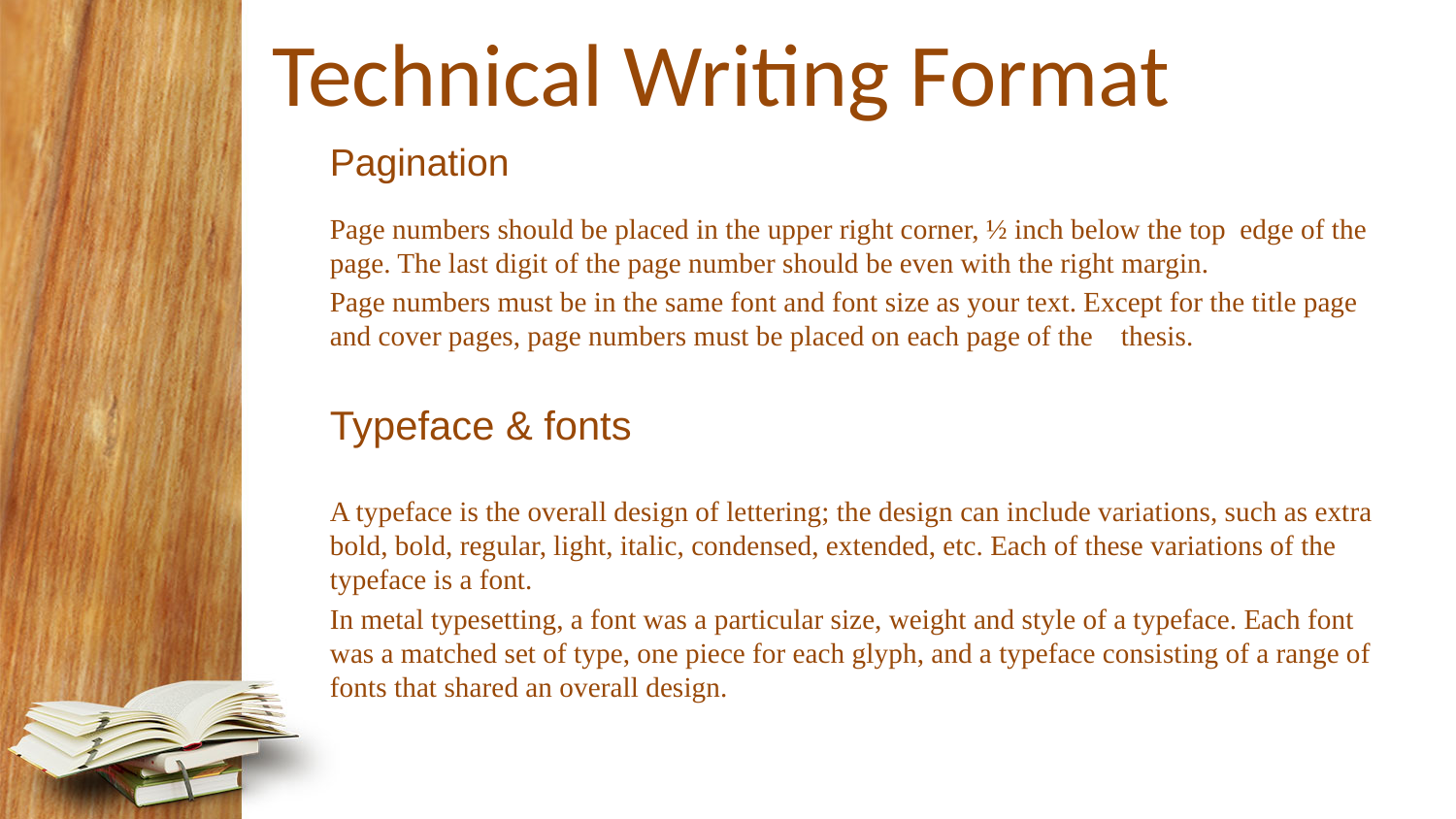

# Technical Writing Format
Pagination
Page numbers should be placed in the upper right corner, ½ inch below the top  edge of the page. The last digit of the page number should be even with the right margin.
Page numbers must be in the same font and font size as your text. Except for the title page and cover pages, page numbers must be placed on each page of the    thesis.

Typeface & fonts

A typeface is the overall design of lettering; the design can include variations, such as extra bold, bold, regular, light, italic, condensed, extended, etc. Each of these variations of the typeface is a font.
In metal typesetting, a font was a particular size, weight and style of a typeface. Each font was a matched set of type, one piece for each glyph, and a typeface consisting of a range of fonts that shared an overall design.